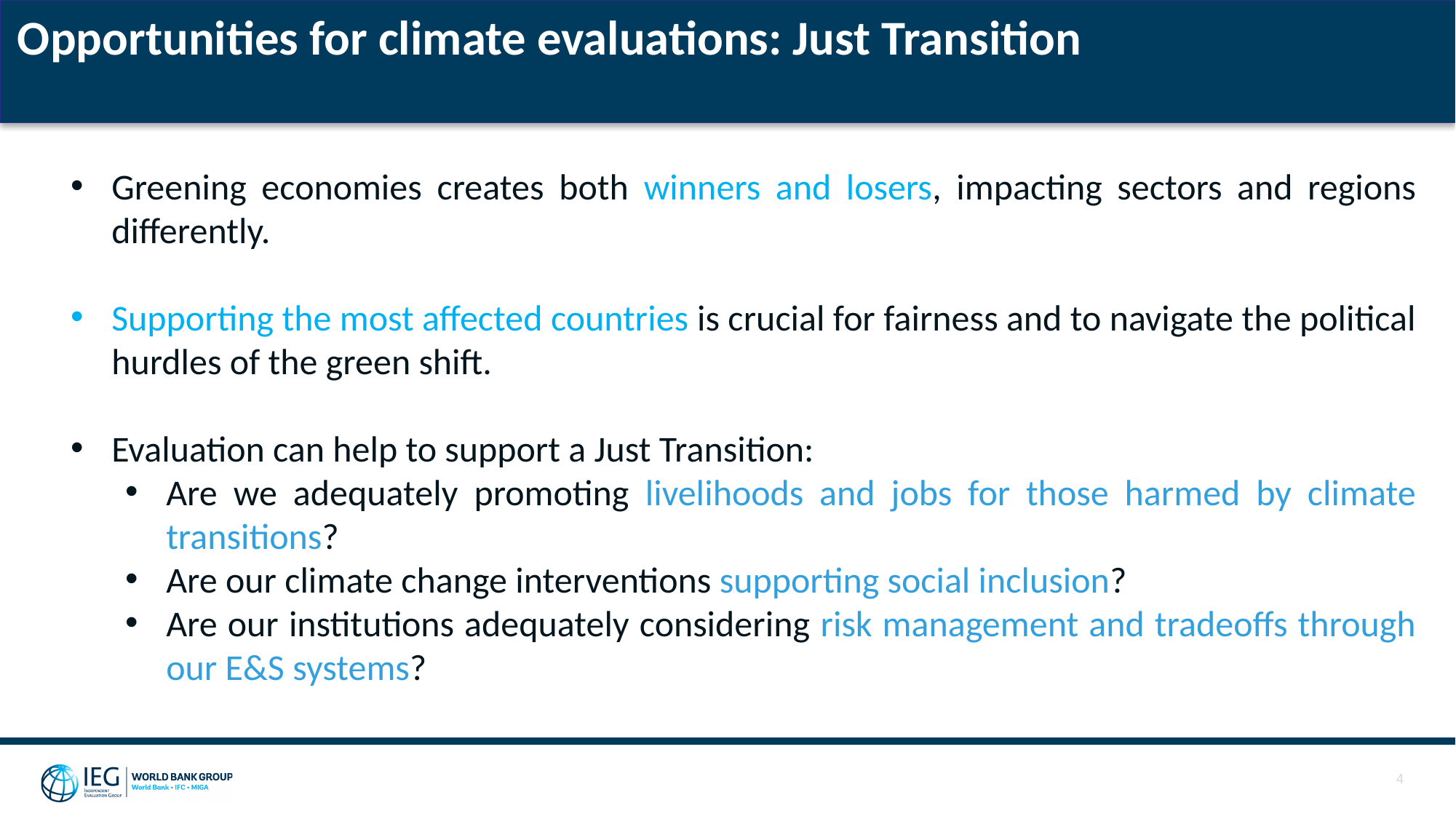

Opportunities for climate evaluations: Just Transition
Greening economies creates both winners and losers, impacting sectors and regions differently.

Supporting the most affected countries is crucial for fairness and to navigate the political hurdles of the green shift.

Evaluation can help to support a Just Transition:
Are we adequately promoting livelihoods and jobs for those harmed by climate transitions?
Are our climate change interventions supporting social inclusion?
Are our institutions adequately considering risk management and tradeoffs through our E&S systems?

4